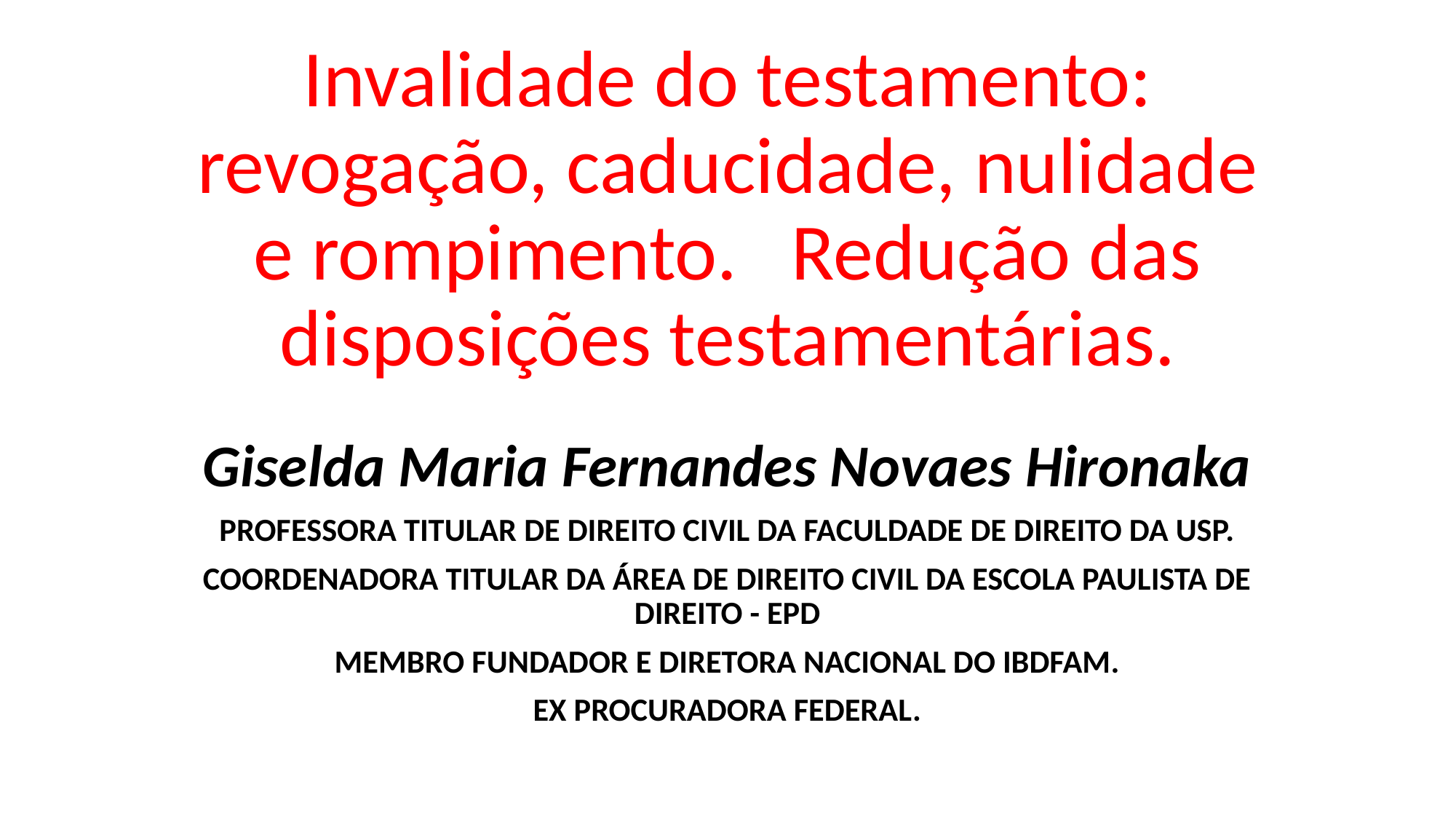

# Invalidade do testamento: revogação, caducidade, nulidade e rompimento.   Redução das disposições testamentárias.
Giselda Maria Fernandes Novaes Hironaka
PROFESSORA TITULAR DE DIREITO CIVIL DA FACULDADE DE DIREITO DA USP.
COORDENADORA TITULAR DA ÁREA DE DIREITO CIVIL DA ESCOLA PAULISTA DE DIREITO - EPD
MEMBRO FUNDADOR E DIRETORA NACIONAL DO IBDFAM.
EX PROCURADORA FEDERAL.